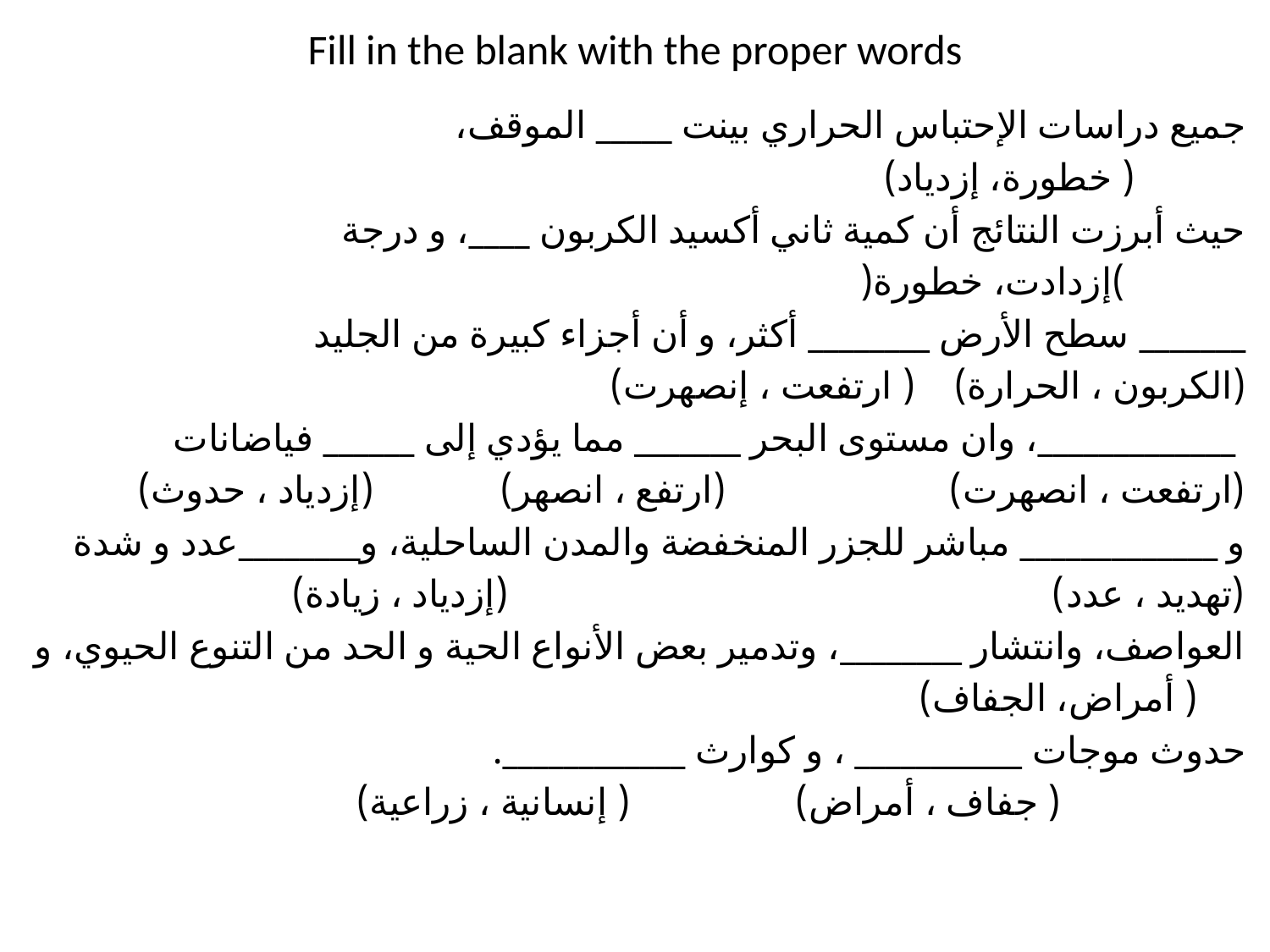

# Fill in the blank with the proper words
جميع دراسات الإحتباس الحراري بينت _____ الموقف،
			( خطورة، إزدياد)
حيث أبرزت النتائج أن كمية ثاني أكسيد الكربون ____، و درجة
				 )إزدادت، خطورة(
_______ سطح الأرض ________ أكثر، و أن أجزاء كبيرة من الجليد
(الكربون ، الحرارة)    ( ارتفعت ، إنصهرت)
 _____________، وان مستوى البحر _______ مما يؤدي إلى ______ فياضانات
(ارتفعت ، انصهرت)                       (ارتفع ، انصهر)             (إزدياد ، حدوث)
و _____________ مباشر للجزر المنخفضة والمدن الساحلية، و________عدد و شدة
(تهديد ، عدد)                                                        (إزدياد ، زيادة)
العواصف، وانتشار ________، وتدمير بعض الأنواع الحية و الحد من التنوع الحيوي، و
	     ( أمراض، الجفاف)
حدوث موجات ___________ ، و كوارث ____________.
                   ( جفاف ، أمراض)                 ( إنسانية ، زراعية)